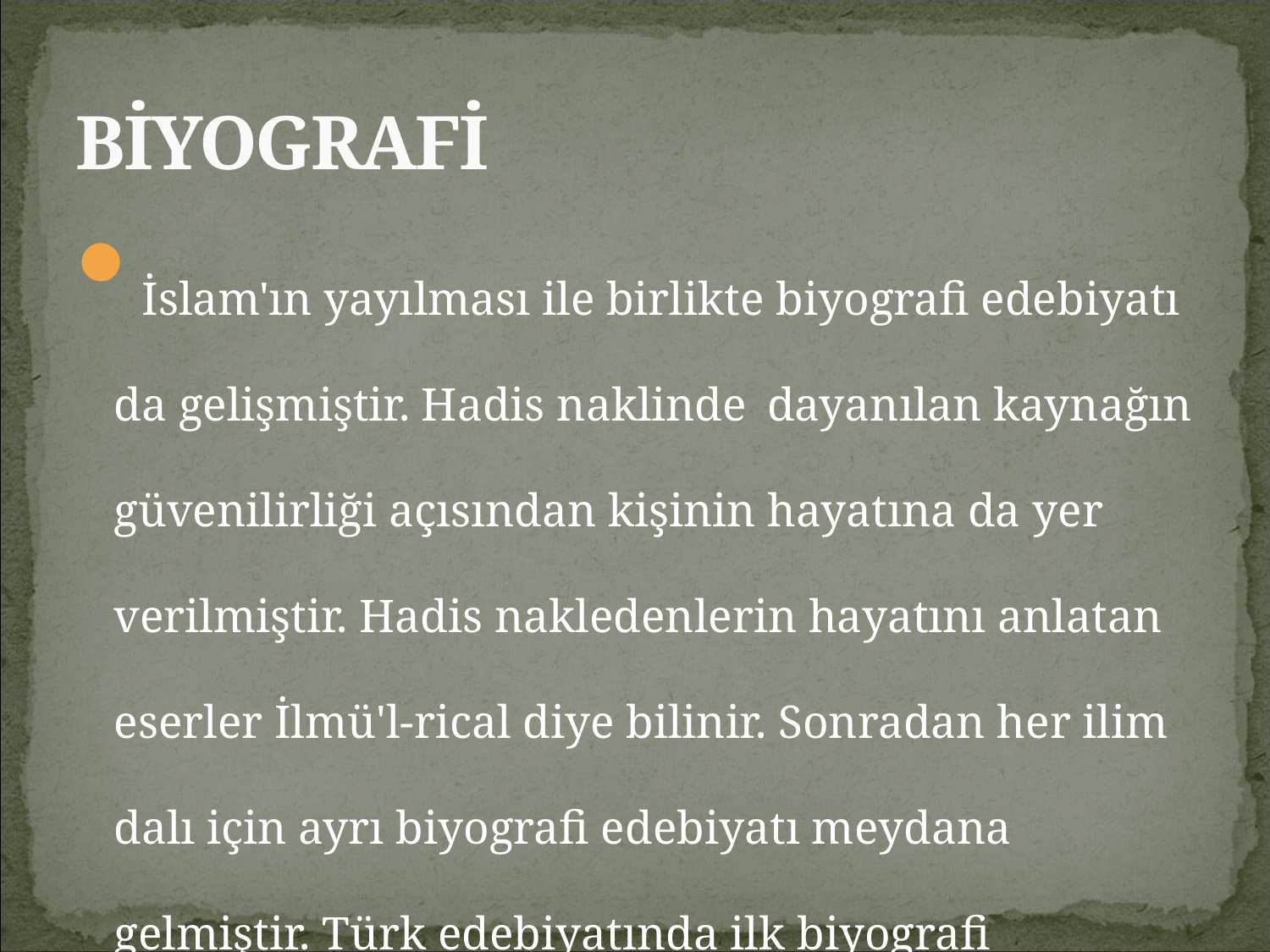

# BİYOGRAFİ
İslam'ın yayılması ile birlikte biyografi edebiyatı da gelişmiştir. Hadis naklinde dayanılan kaynağın güvenilirliği açısından kişinin hayatına da yer verilmiştir. Hadis nakledenlerin hayatını anlatan eserler İlmü'l-rical diye bilinir. Sonradan her ilim dalı için ayrı biyografi edebiyatı meydana gelmiştir. Türk edebiyatında ilk biyografi edebiyatı tercüme yoluyla-ortaya-çıkmıştır.